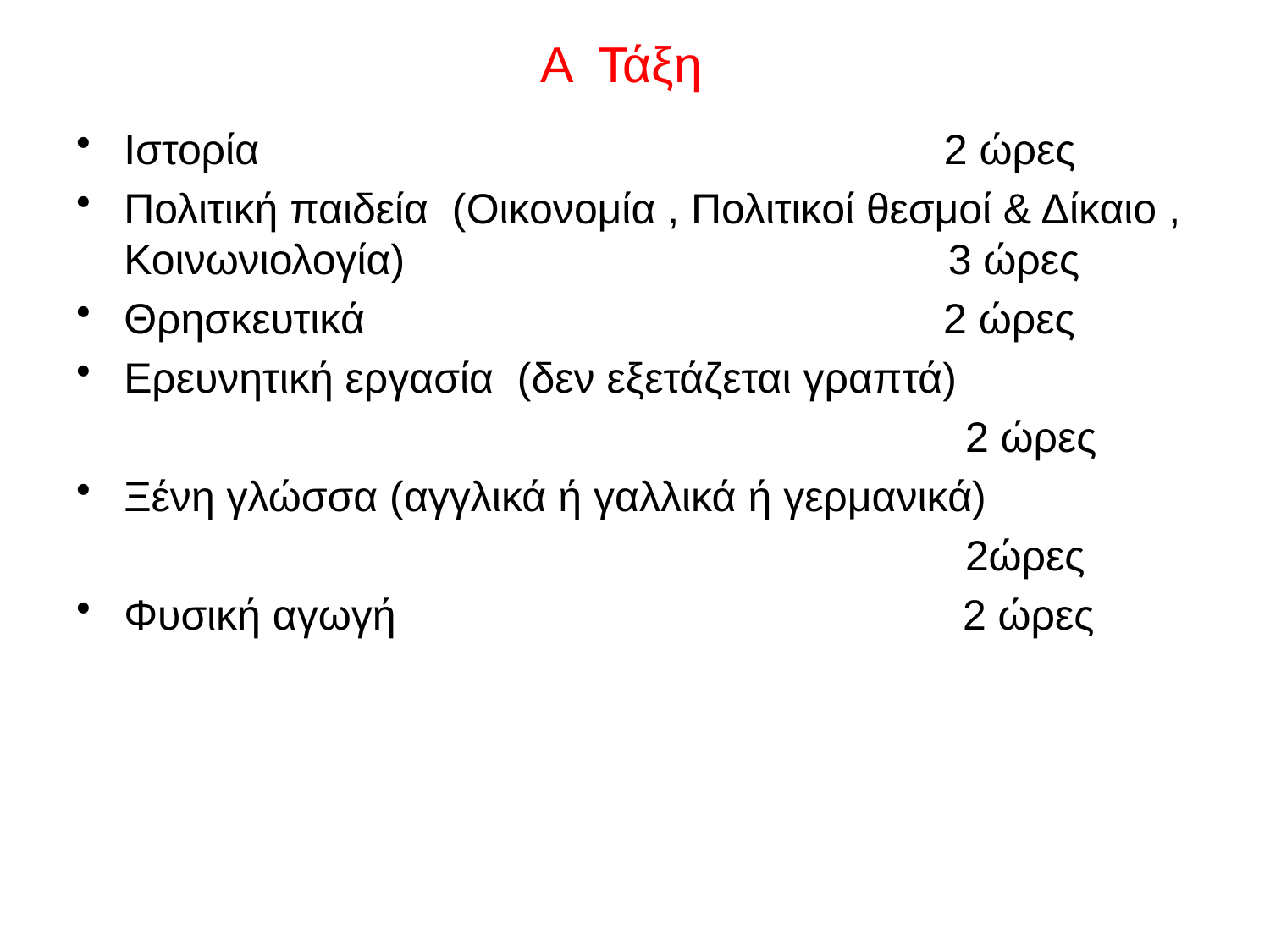

Α  Τάξη
Ιστορία                                                          2 ώρες
Πολιτική παιδεία  (Οικονομία , Πολιτικοί θεσμοί & Δίκαιο , Κοινωνιολογία)                                              3 ώρες
Θρησκευτικά                                                 2 ώρες
Ερευνητική εργασία  (δεν εξετάζεται γραπτά)
                                                                           2 ώρες
Ξένη γλώσσα (αγγλικά ή γαλλικά ή γερμανικά)
                                                                           2ώρες
Φυσική αγωγή                                                2 ώρες